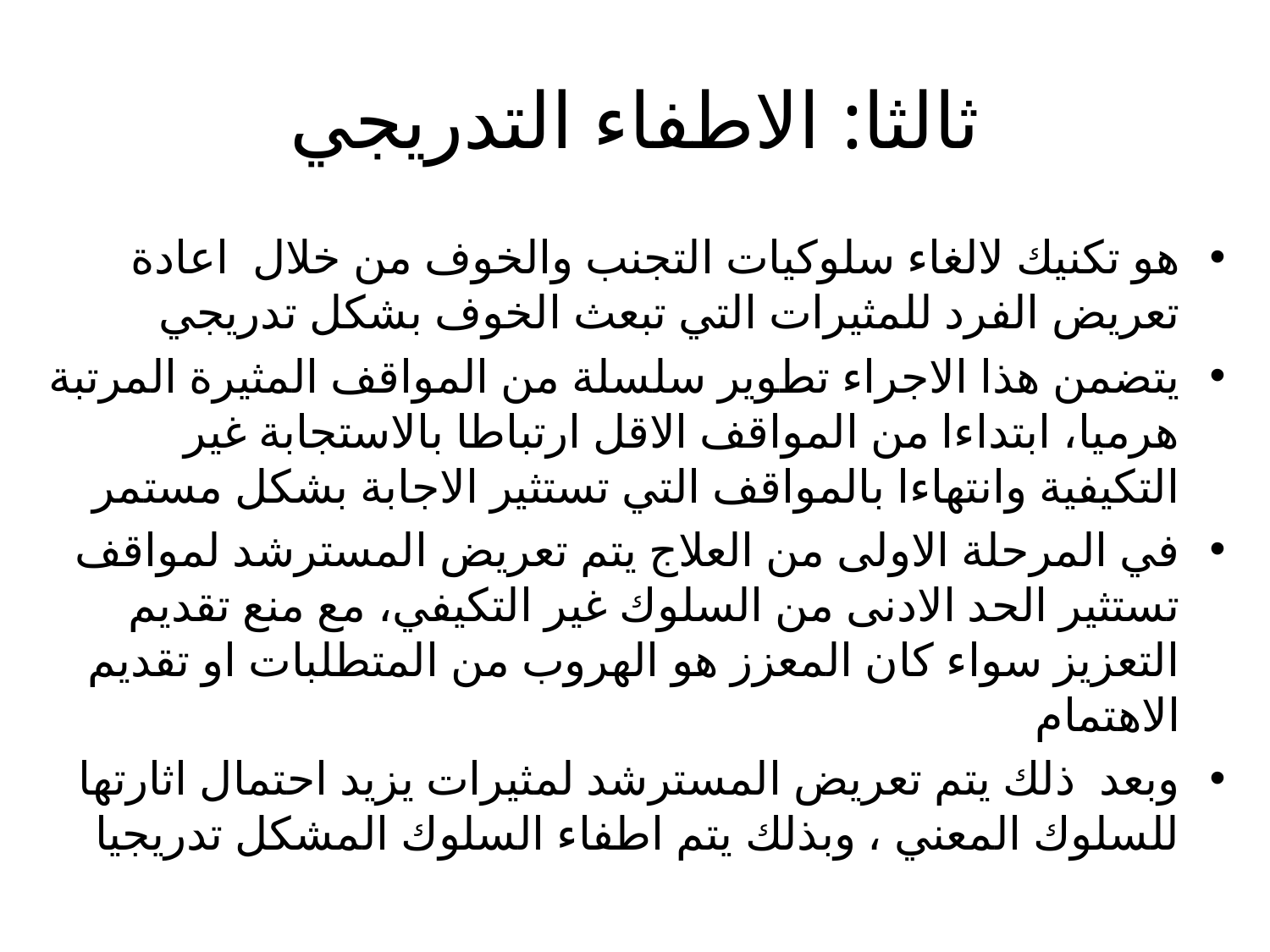

# ثالثا: الاطفاء التدريجي
هو تكنيك لالغاء سلوكيات التجنب والخوف من خلال  اعادة  تعريض الفرد للمثيرات التي تبعث الخوف بشكل تدريجي
يتضمن هذا الاجراء تطوير سلسلة من المواقف المثيرة المرتبة هرميا، ابتداءا من المواقف الاقل ارتباطا بالاستجابة غير التكيفية وانتهاءا بالمواقف التي تستثير الاجابة بشكل مستمر
في المرحلة الاولى من العلاج يتم تعريض المسترشد لمواقف تستثير الحد الادنى من السلوك غير التكيفي، مع منع تقديم التعزيز سواء كان المعزز هو الهروب من المتطلبات او تقديم الاهتمام
وبعد  ذلك يتم تعريض المسترشد لمثيرات يزيد احتمال اثارتها للسلوك المعني ، وبذلك يتم اطفاء السلوك المشكل تدريجيا